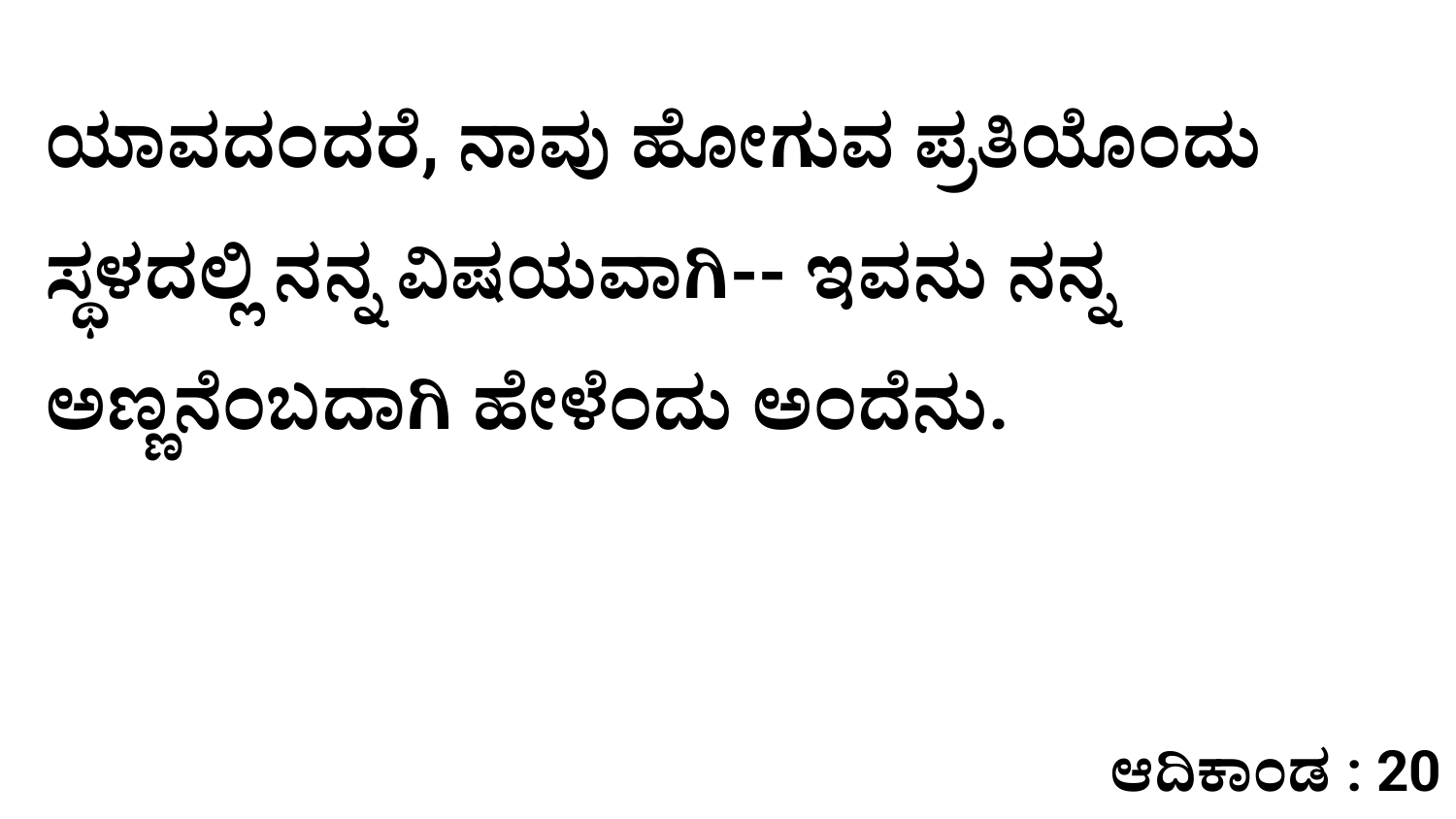

ಯಾವದಂದರೆ, ನಾವು ಹೋಗುವ ಪ್ರತಿಯೊಂದು ಸ್ಥಳದಲ್ಲಿ ನನ್ನ ವಿಷಯವಾಗಿ-- ಇವನು ನನ್ನ ಅಣ್ಣನೆಂಬದಾಗಿ ಹೇಳೆಂದು ಅಂದೆನು.
ಆದಿಕಾಂಡ : 20